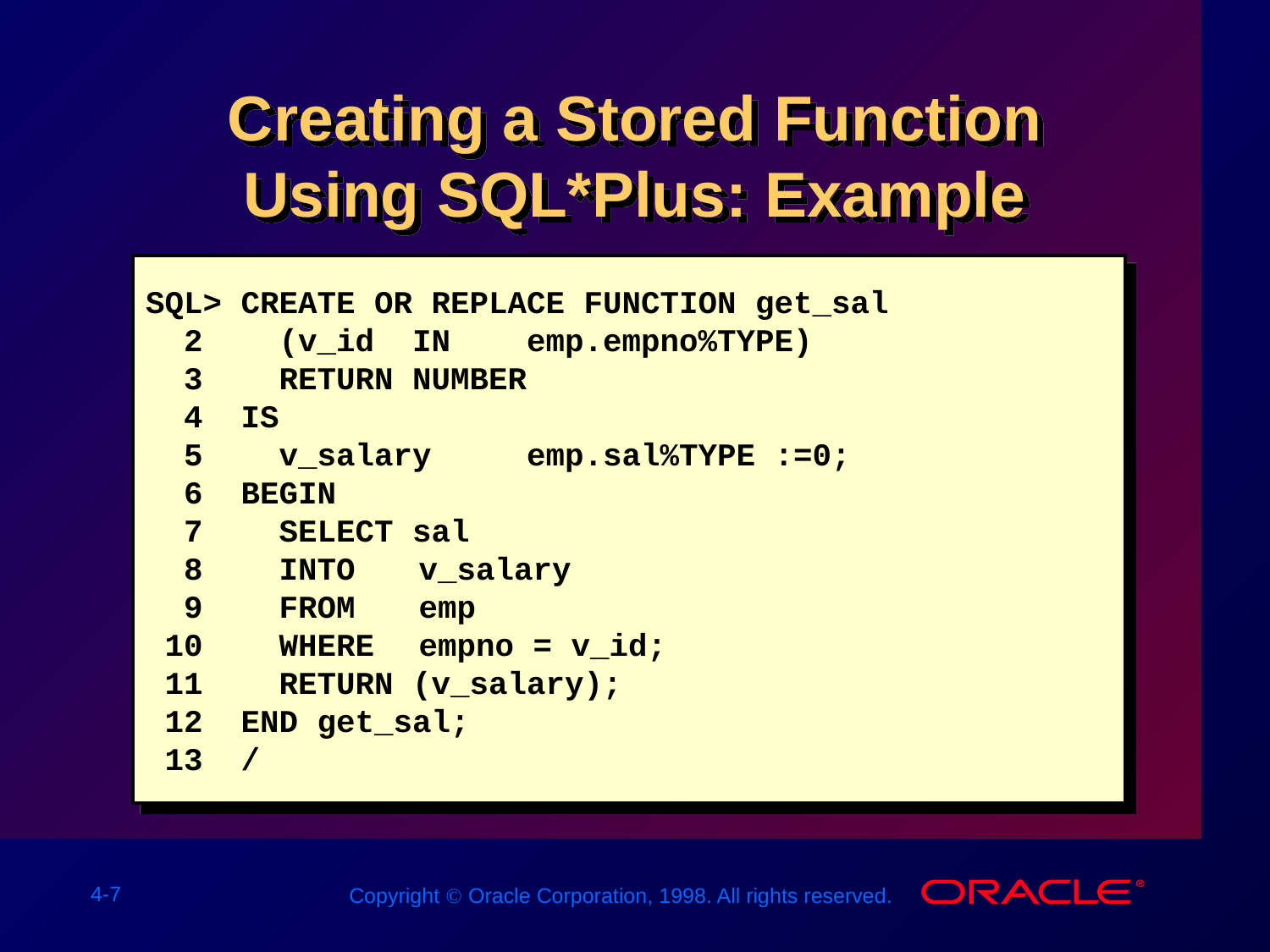

# Creating a Stored Function Using SQL*Plus: Example
SQL> CREATE OR REPLACE FUNCTION get_sal
  2    (v_id  IN	emp.empno%TYPE)
  3    RETURN NUMBER
  4  IS
  5    v_salary	emp.sal%TYPE :=0;
  6  BEGIN
  7    SELECT sal
  8    INTO 	 v_salary
  9    FROM 	 emp
 10    WHERE 	 empno = v_id;
 11    RETURN (v_salary);
 12  END get_sal;
 13  /